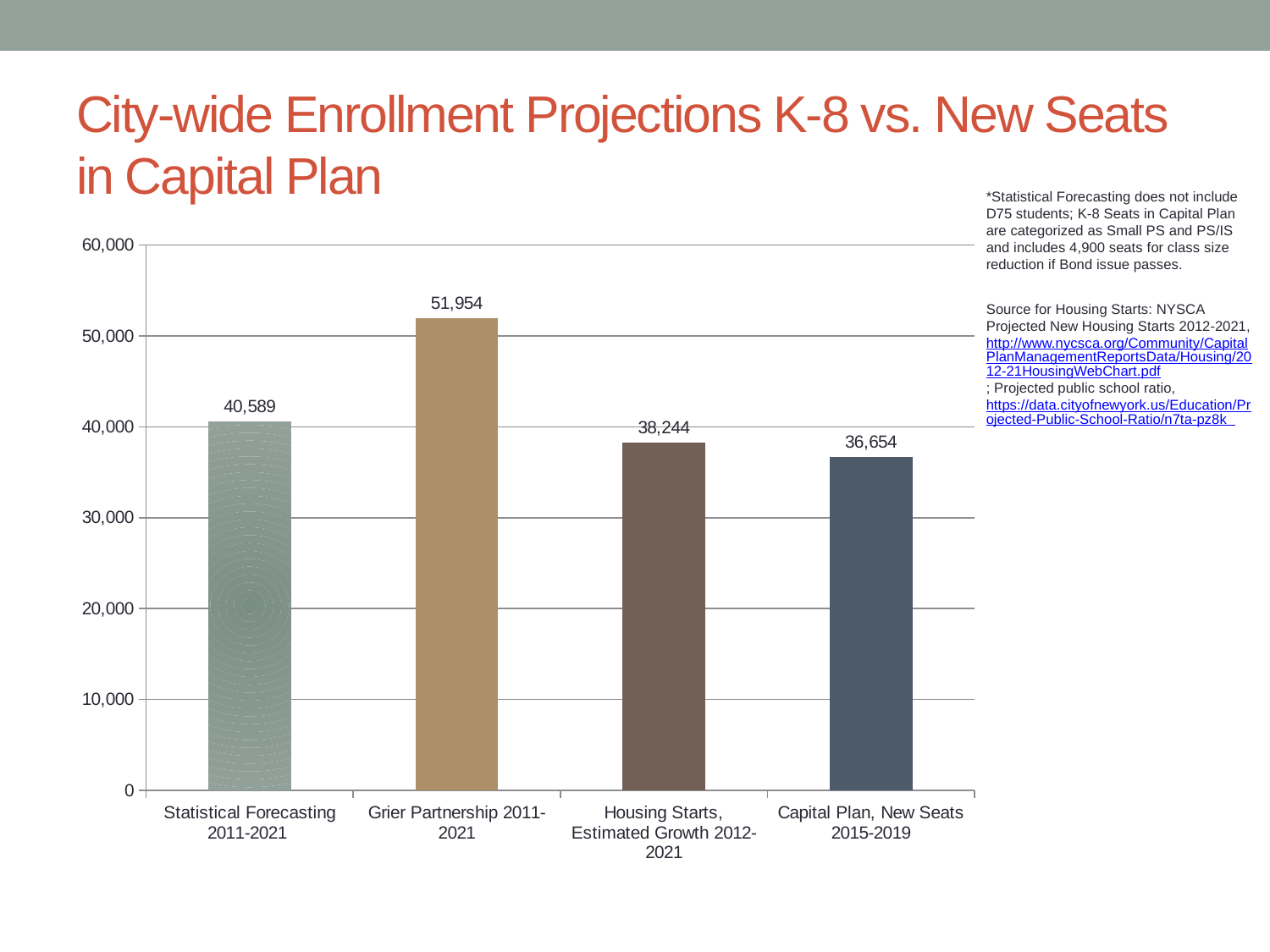

# City-wide Enrollment Projections K-8 vs. New Seats in Capital Plan
*Statistical Forecasting does not include D75 students; K-8 Seats in Capital Plan are categorized as Small PS and PS/IS and includes 4,900 seats for class size reduction if Bond issue passes.

### Chart

| Category |  |
|---|---|
| Statistical Forecasting 2011-2021  | 40589.0 |
| Grier Partnership 2011-2021 | 51954.0 |
| Housing Starts, Estimated Growth 2012-2021 | 38244.0 |
| Capital Plan, New Seats 2015-2019 | 36654.0 |
Source for Housing Starts: NYSCA Projected New Housing Starts 2012-2021, http://www.nycsca.org/Community/CapitalPlanManagementReportsData/Housing/2012-21HousingWebChart.pdf; Projected public school ratio, https://data.cityofnewyork.us/Education/Projected-Public-School-Ratio/n7ta-pz8k